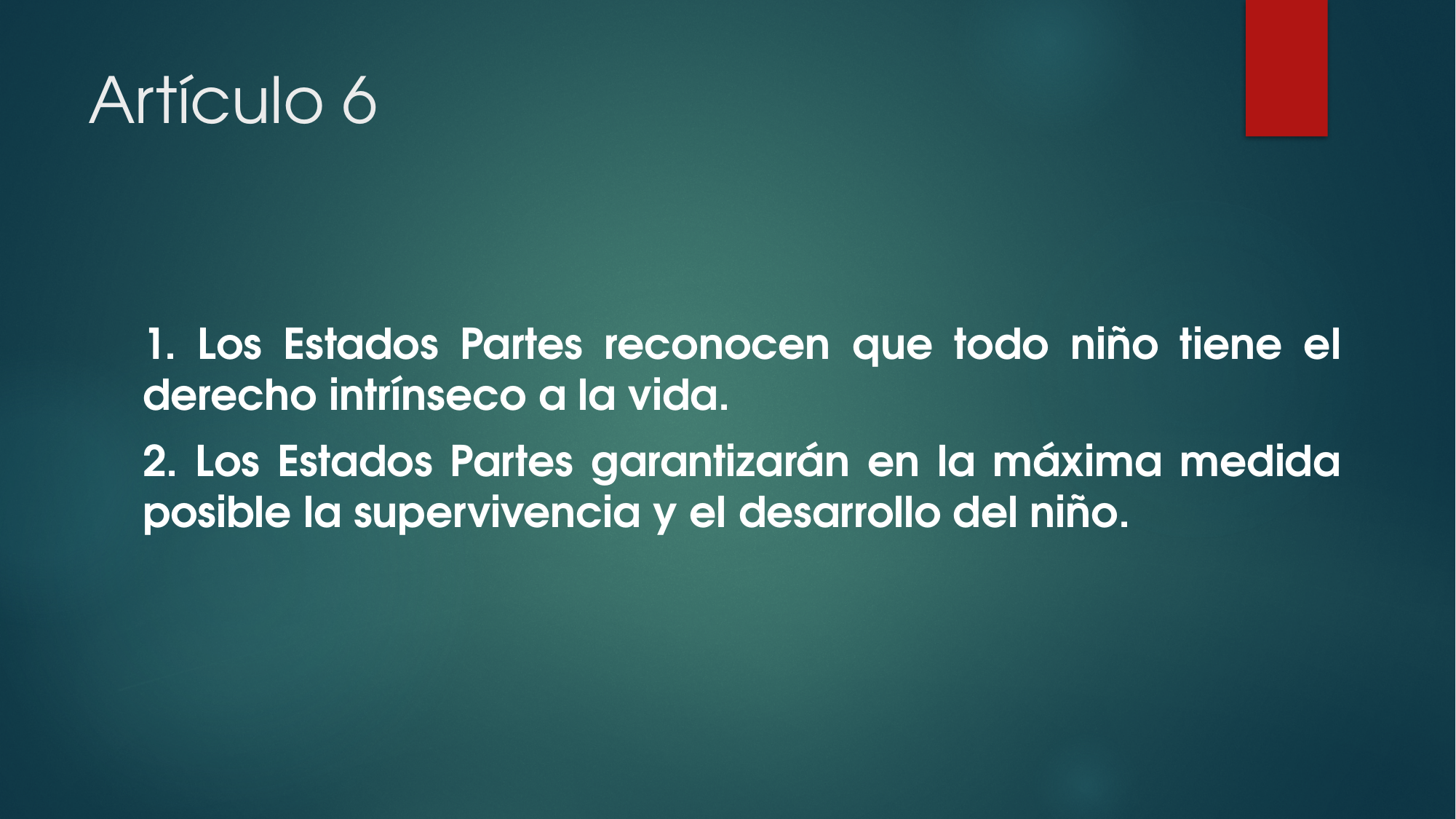

# Artículo 6

1. Los Estados Partes reconocen que todo niño tiene el derecho intrínseco a la vida.
2. Los Estados Partes garantizarán en la máxima medida posible la supervivencia y el desarrollo del niño.